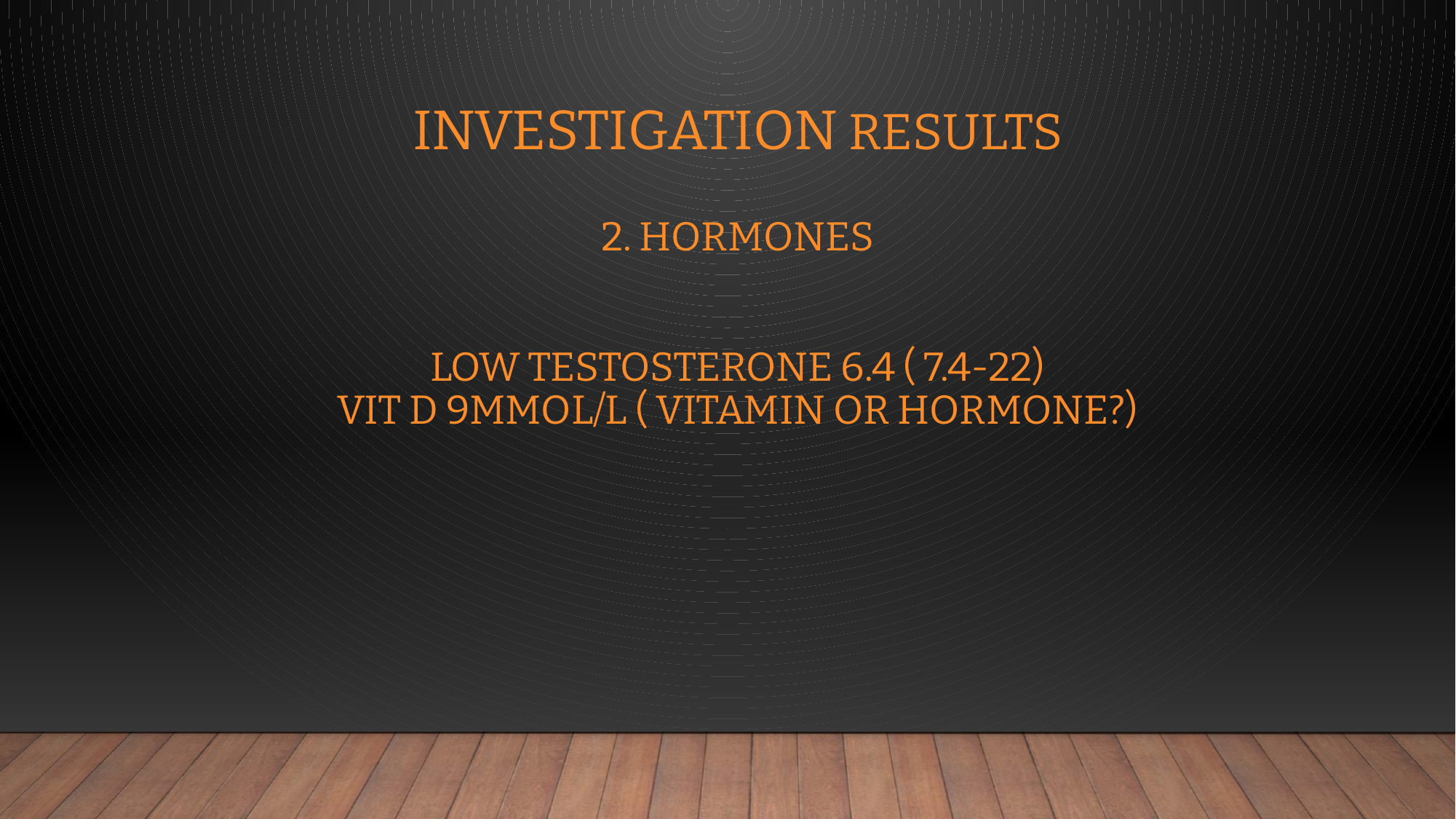

# Investigation results 2. hormones Low testosterone 6.4 ( 7.4-22) Vit D 9mmol/l ( vitamin or hormone?)